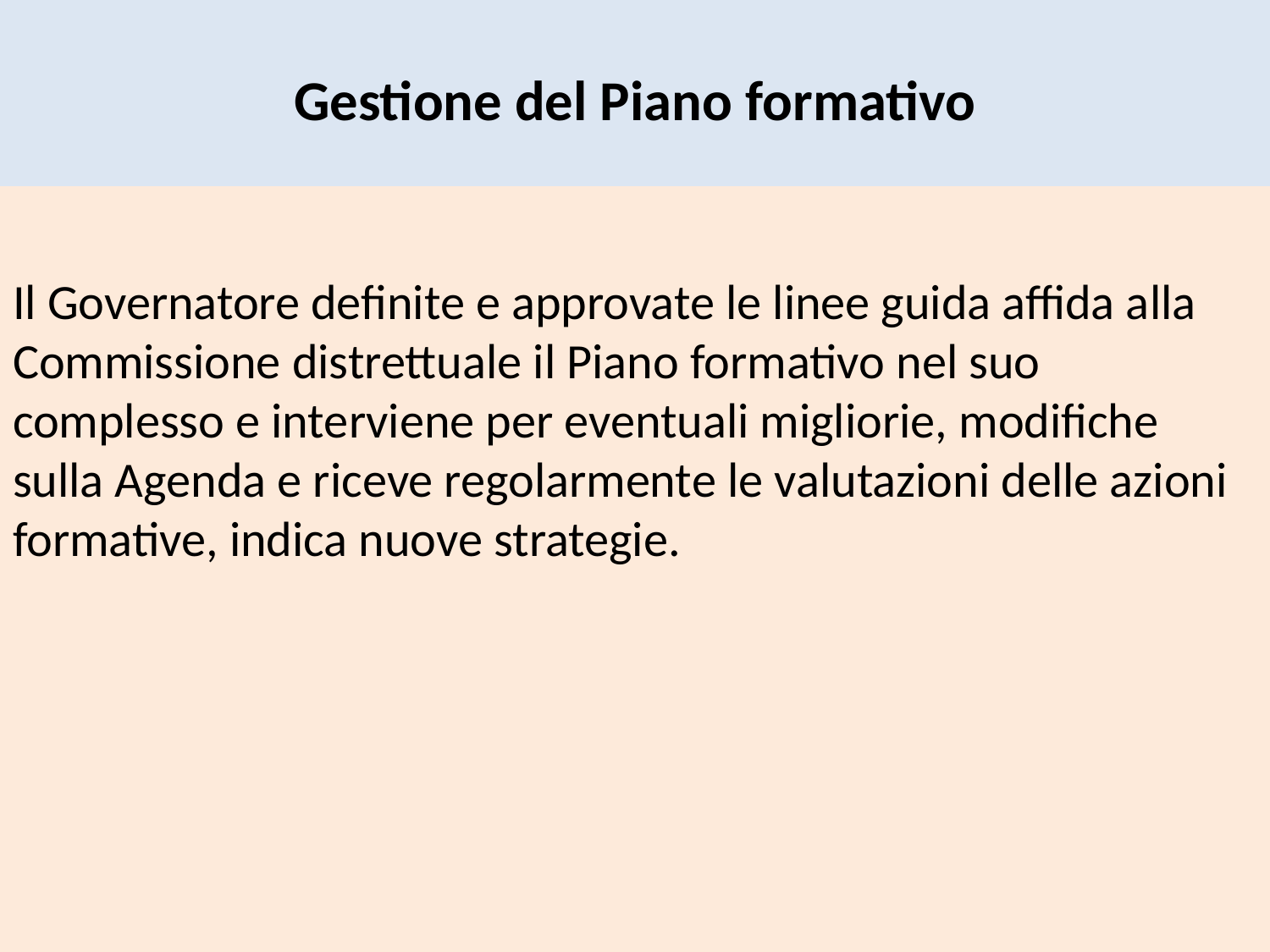

# Gestione del Piano formativo

Il Governatore definite e approvate le linee guida affida alla Commissione distrettuale il Piano formativo nel suo complesso e interviene per eventuali migliorie, modifiche sulla Agenda e riceve regolarmente le valutazioni delle azioni formative, indica nuove strategie.